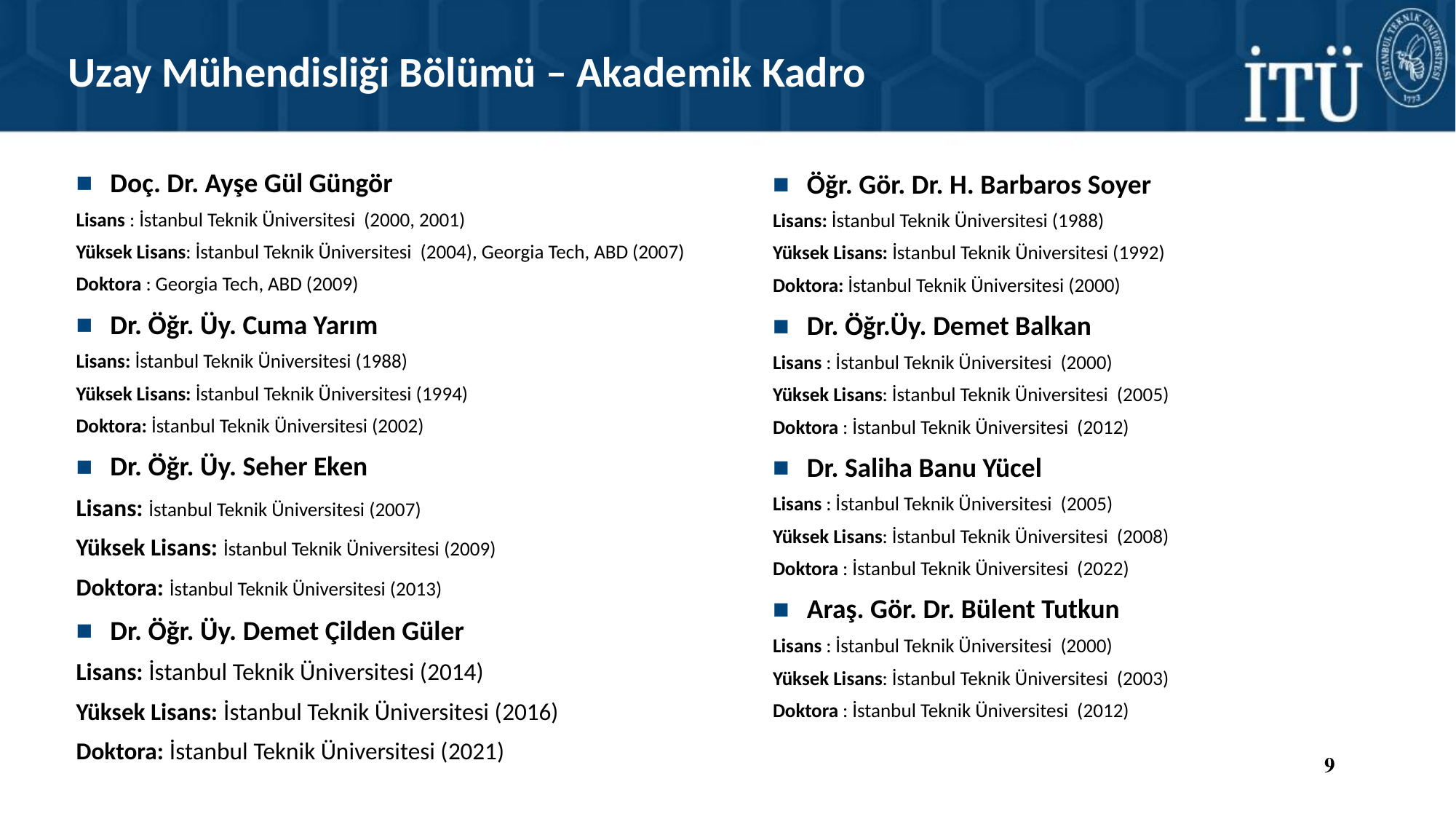

# Uzay Mühendisliği Bölümü – Akademik Kadro
Doç. Dr. Ayşe Gül Güngör
Lisans : İstanbul Teknik Üniversitesi  (2000, 2001)
Yüksek Lisans: İstanbul Teknik Üniversitesi  (2004), Georgia Tech, ABD (2007)
Doktora : Georgia Tech, ABD (2009)
Dr. Öğr. Üy. Cuma Yarım
Lisans: İstanbul Teknik Üniversitesi (1988)
Yüksek Lisans: İstanbul Teknik Üniversitesi (1994)
Doktora: İstanbul Teknik Üniversitesi (2002)
Dr. Öğr. Üy. Seher Eken
Lisans: İstanbul Teknik Üniversitesi (2007)
Yüksek Lisans: İstanbul Teknik Üniversitesi (2009)
Doktora: İstanbul Teknik Üniversitesi (2013)
Dr. Öğr. Üy. Demet Çilden Güler
Lisans: İstanbul Teknik Üniversitesi (2014)
Yüksek Lisans: İstanbul Teknik Üniversitesi (2016)
Doktora: İstanbul Teknik Üniversitesi (2021)

Öğr. Gör. Dr. H. Barbaros Soyer
Lisans: İstanbul Teknik Üniversitesi (1988)
Yüksek Lisans: İstanbul Teknik Üniversitesi (1992)
Doktora: İstanbul Teknik Üniversitesi (2000)
Dr. Öğr.Üy. Demet Balkan
Lisans : İstanbul Teknik Üniversitesi  (2000)
Yüksek Lisans: İstanbul Teknik Üniversitesi  (2005)
Doktora : İstanbul Teknik Üniversitesi  (2012)
Dr. Saliha Banu Yücel
Lisans : İstanbul Teknik Üniversitesi  (2005)
Yüksek Lisans: İstanbul Teknik Üniversitesi  (2008)
Doktora : İstanbul Teknik Üniversitesi  (2022)
Araş. Gör. Dr. Bülent Tutkun
Lisans : İstanbul Teknik Üniversitesi  (2000)
Yüksek Lisans: İstanbul Teknik Üniversitesi  (2003)
Doktora : İstanbul Teknik Üniversitesi  (2012)

9